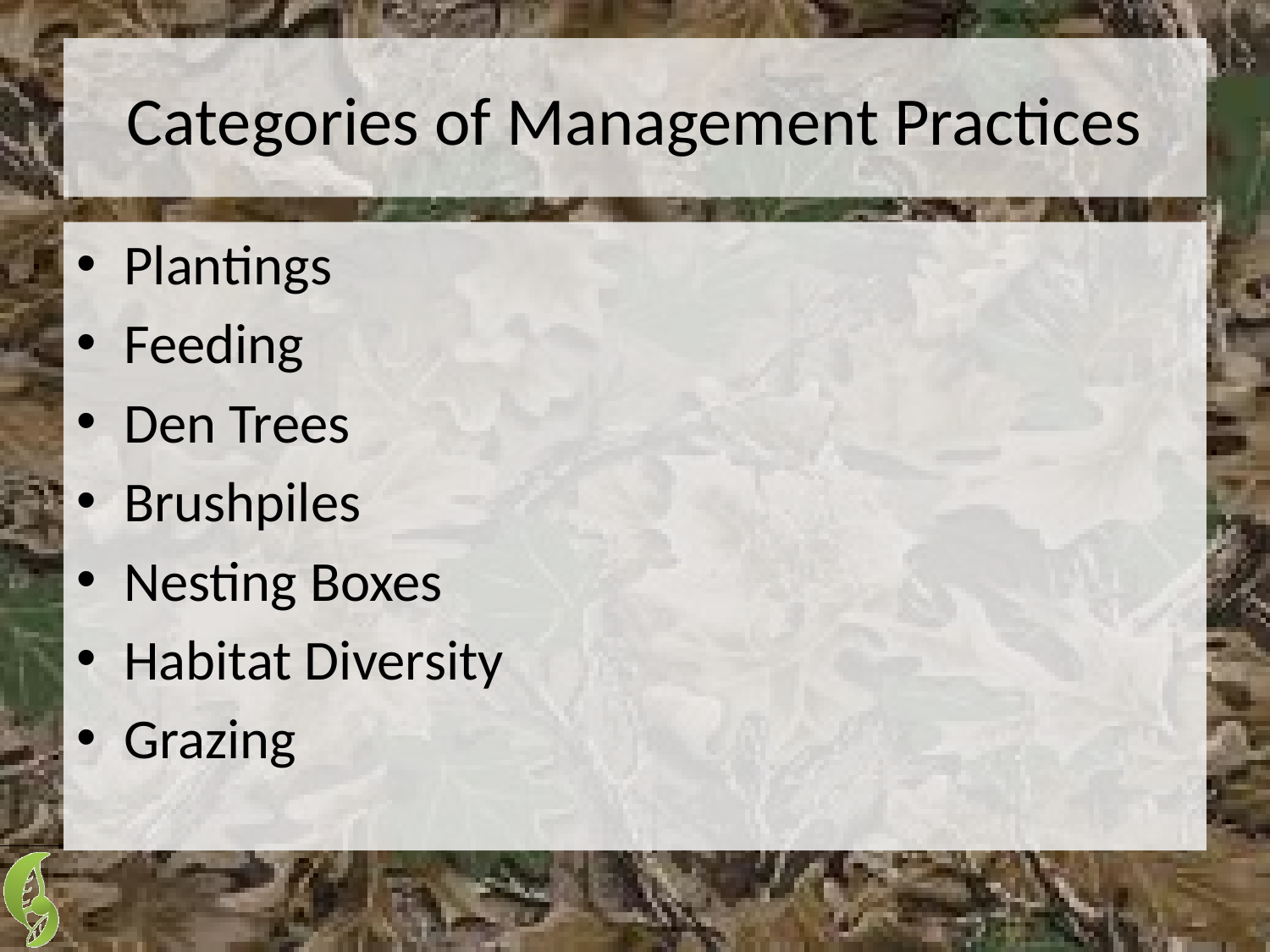

# Categories of Management Practices
Plantings
Feeding
Den Trees
Brushpiles
Nesting Boxes
Habitat Diversity
Grazing